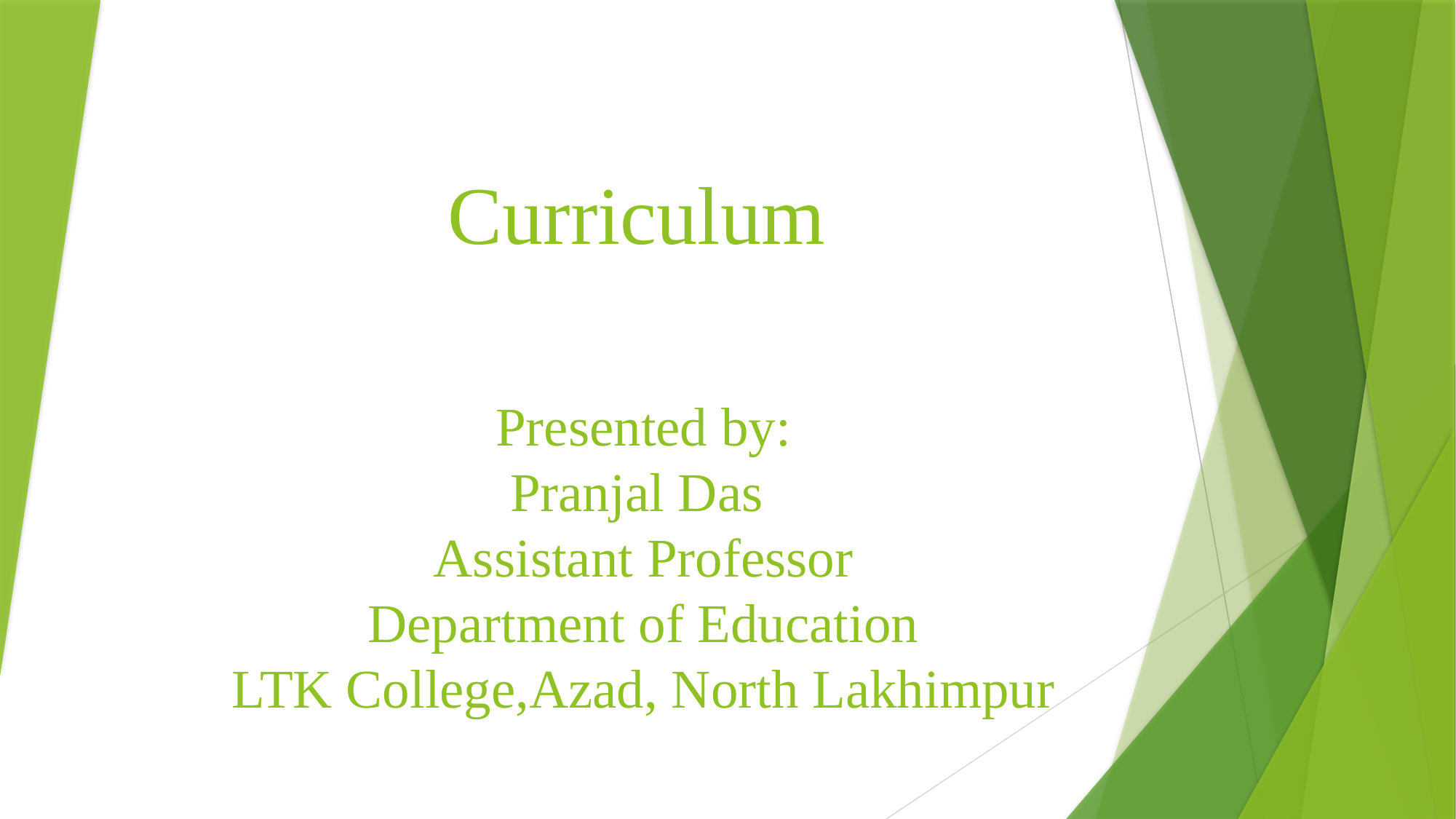

# Curriculum Presented by: Pranjal Das Assistant Professor Department of Education LTK College,Azad, North Lakhimpur